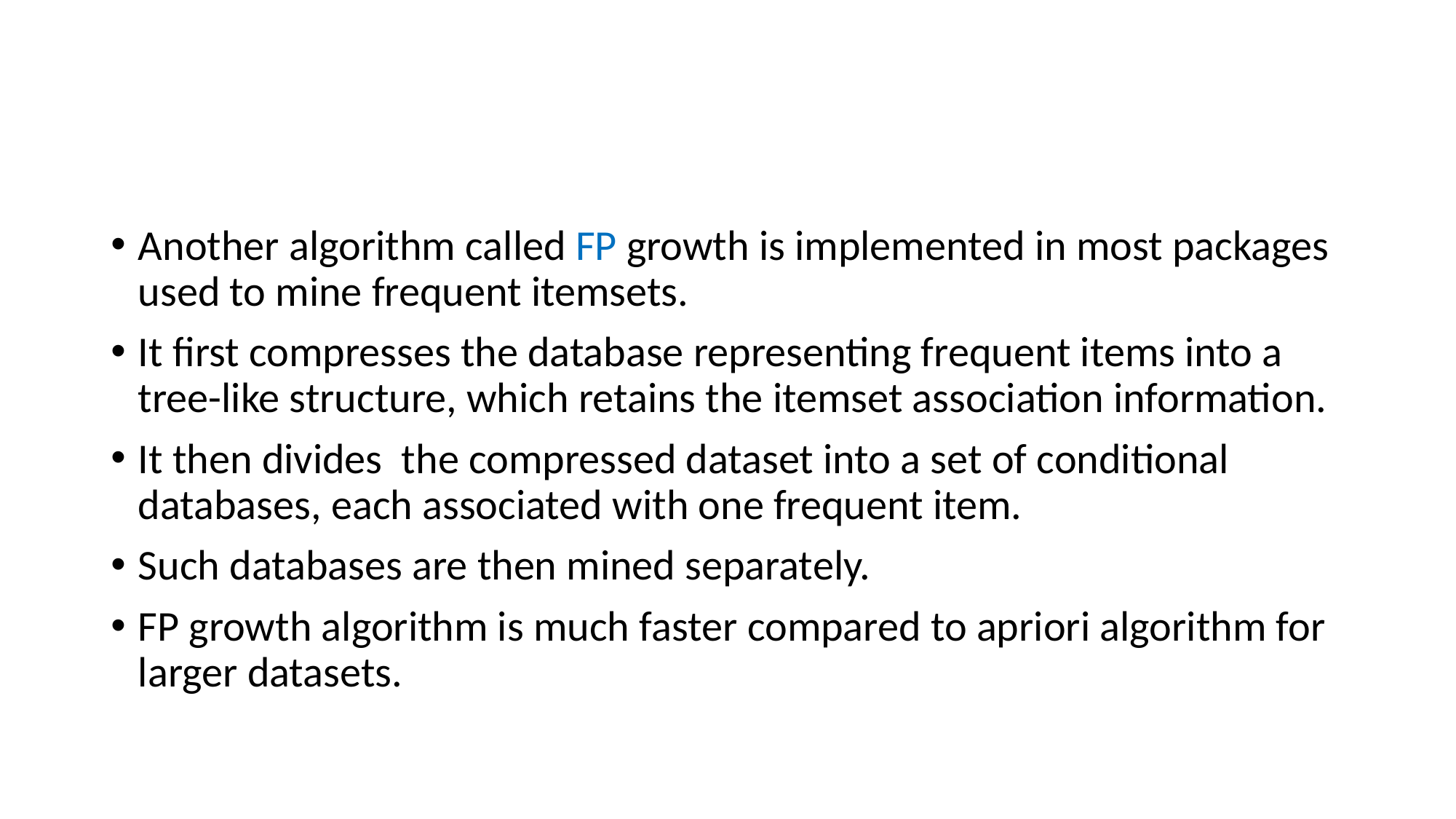

#
Another algorithm called FP growth is implemented in most packages used to mine frequent itemsets.
It first compresses the database representing frequent items into a tree-like structure, which retains the itemset association information.
It then divides  the compressed dataset into a set of conditional databases, each associated with one frequent item.
Such databases are then mined separately.
FP growth algorithm is much faster compared to apriori algorithm for larger datasets.